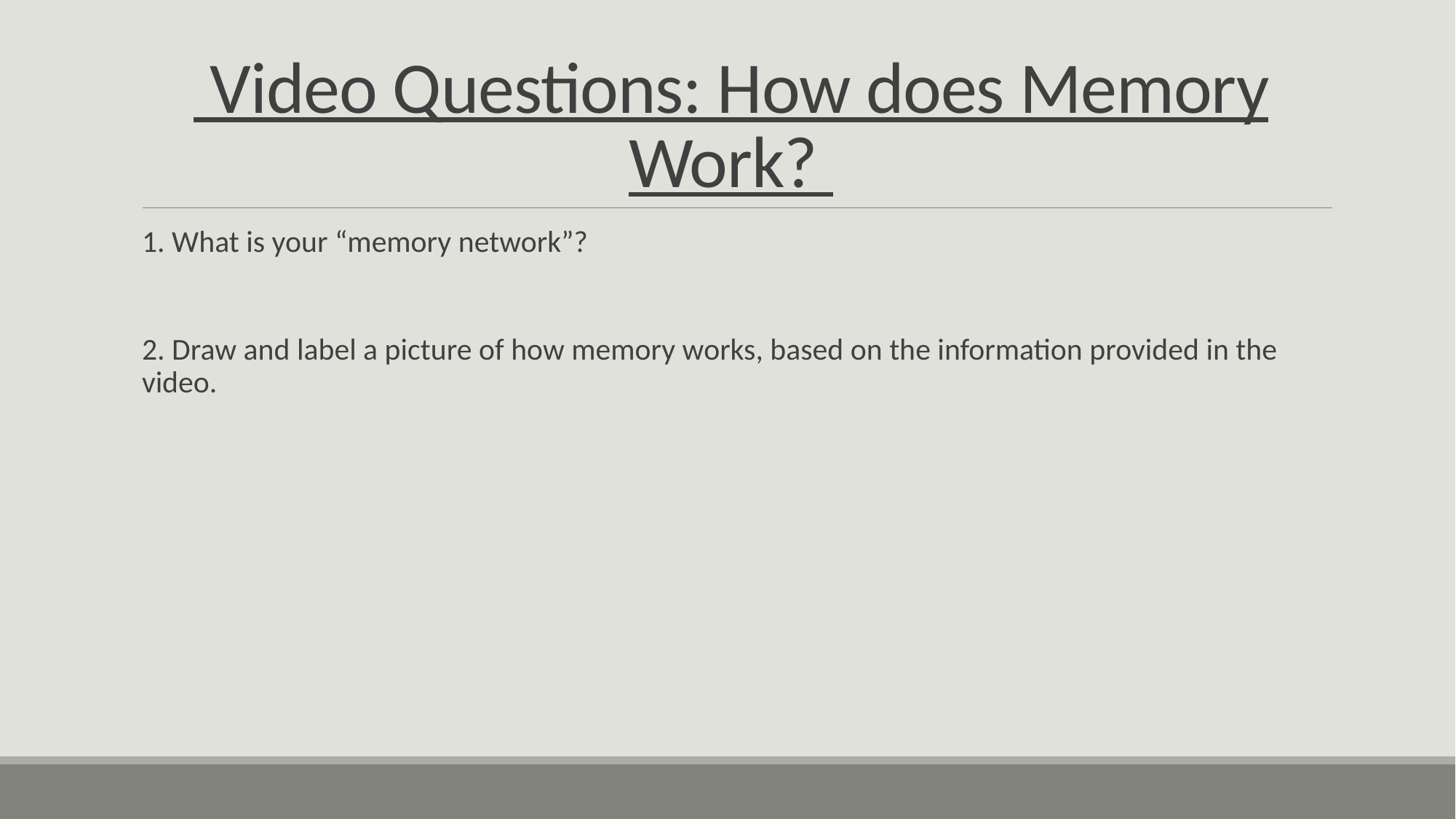

# Video Questions: How does Memory Work?
1. What is your “memory network”?

2. Draw and label a picture of how memory works, based on the information provided in the video.